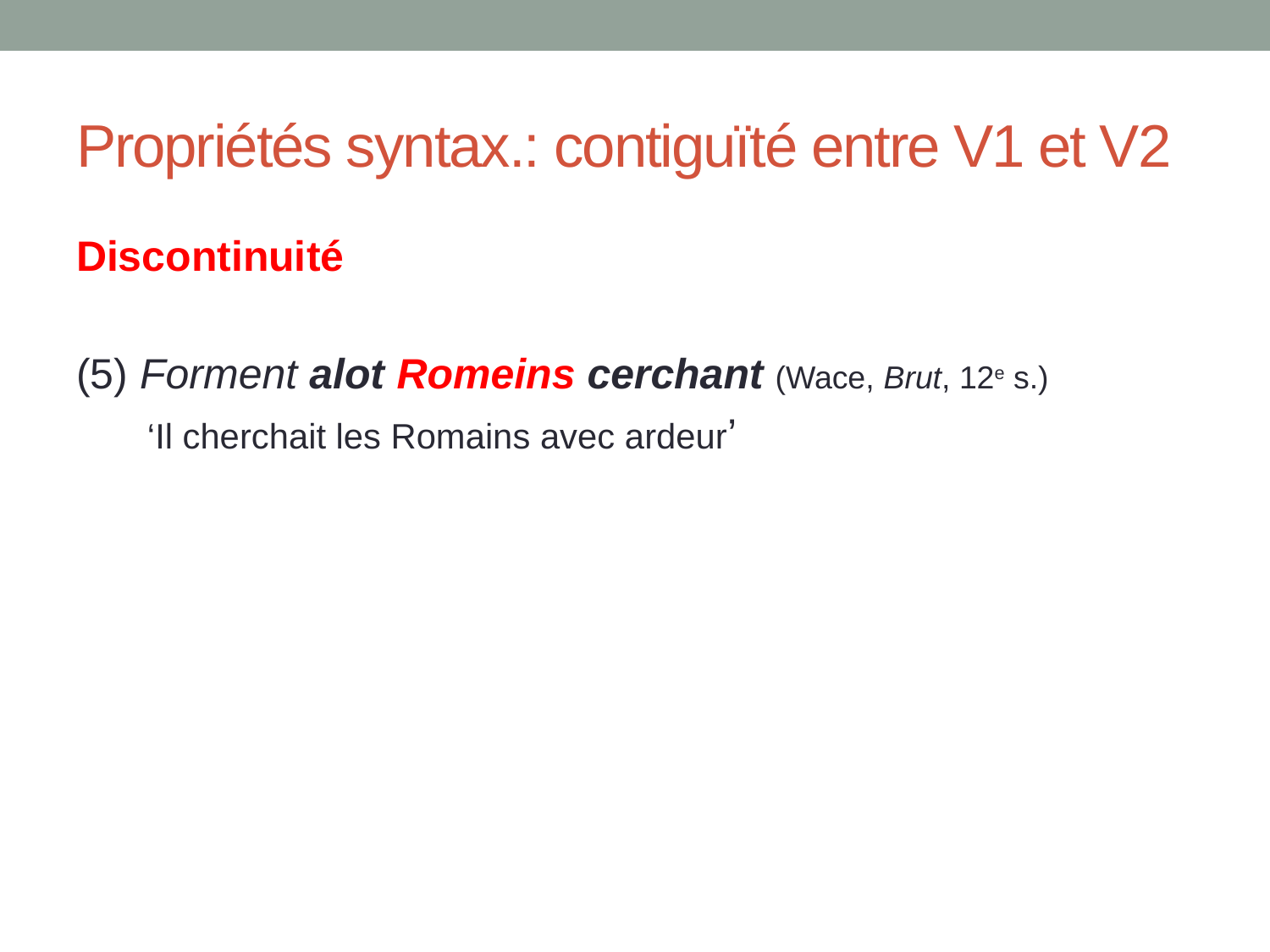

# Propriétés syntax.: contiguïté entre V1 et V2
Discontinuité

(5) Forment alot Romeins cerchant (Wace, Brut, 12e s.)
      ‘Il cherchait les Romains avec ardeur’